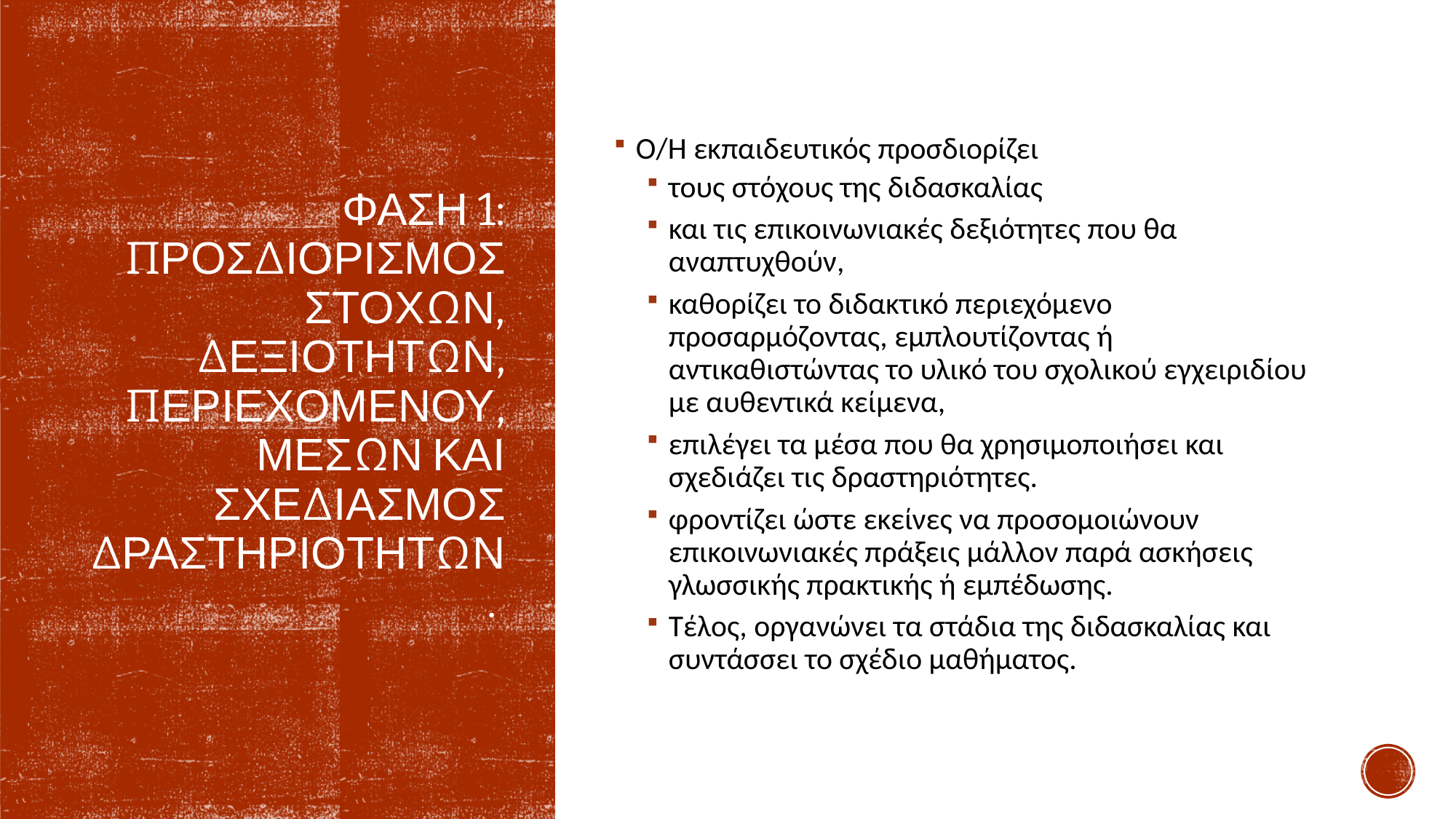

Ο/Η εκπαιδευτικός προσδιορίζει
τους στόχους της διδασκαλίας
και τις επικοινωνιακές δεξιότητες που θα αναπτυχθούν,
καθορίζει το διδακτικό περιεχόμενο προσαρμόζοντας, εμπλουτίζοντας ή αντικαθιστώντας το υλικό του σχολικού εγχειριδίου με αυθεντικά κείμενα,
επιλέγει τα μέσα που θα χρησιμοποιήσει και σχεδιάζει τις δραστηριότητες.
φροντίζει ώστε εκείνες να προσομοιώνουν επικοινωνιακές πράξεις μάλλον παρά ασκήσεις γλωσσικής πρακτικής ή εμπέδωσης.
Τέλος, οργανώνει τα στάδια της διδασκαλίας και συντάσσει το σχέδιο μαθήματος.
# ΦΑση 1: ΠροσδιορισμΟς στΟχων, δεξιοτΗτων, περιεχομΕνου, μΕσων και σχεδιασμΟς δραστηριοτητων.